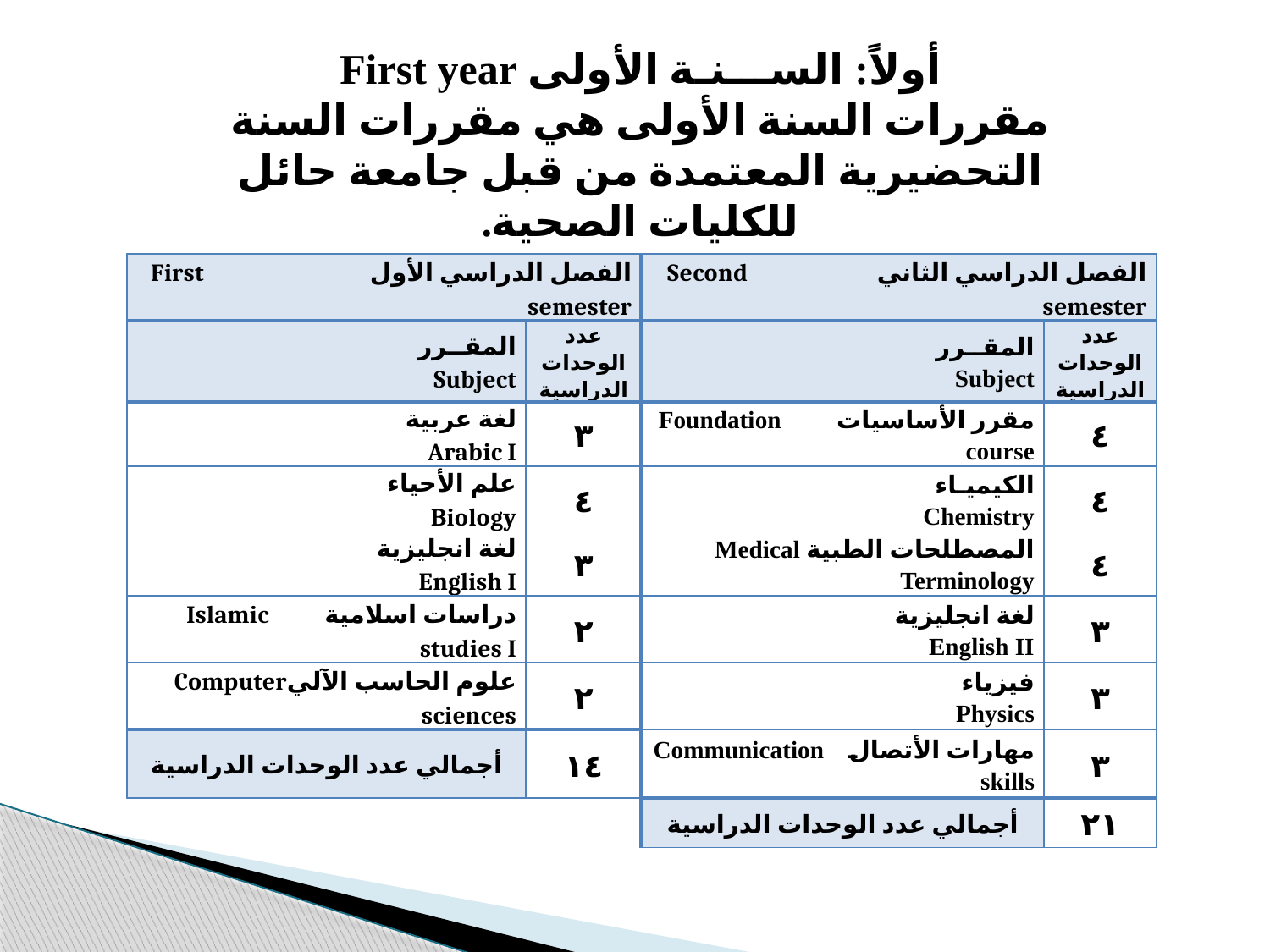

# أولاً: الســـنـة الأولى First year مقررات السنة الأولى هي مقررات السنة التحضيرية المعتمدة من قبل جامعة حائل للكليات الصحية.
| الفصل الدراسي الأول First semester |  | الفصل الدراسي الثاني Second semester |  |
| --- | --- | --- | --- |
| المقــرر Subject | عدد الوحدات الدراسية | المقــرر Subject | عدد الوحدات الدراسية |
| لغة عربية Arabic I | ٣ | مقرر الأساسيات Foundation course | ٤ |
| علم الأحياء Biology | ٤ | الكيميـاء Chemistry | ٤ |
| لغة انجليزية English I | ٣ | المصطلحات الطبية Medical Terminology | ٤ |
| دراسات اسلامية Islamic studies I | ٢ | لغة انجليزية English II | ٣ |
| علوم الحاسب الآليComputer sciences | ٢ | فيزياء Physics | ٣ |
| أجمالي عدد الوحدات الدراسية | ١٤ | مهارات الأتصال Communication skills | ٣ |
|  |  | أجمالي عدد الوحدات الدراسية | ٢١ |